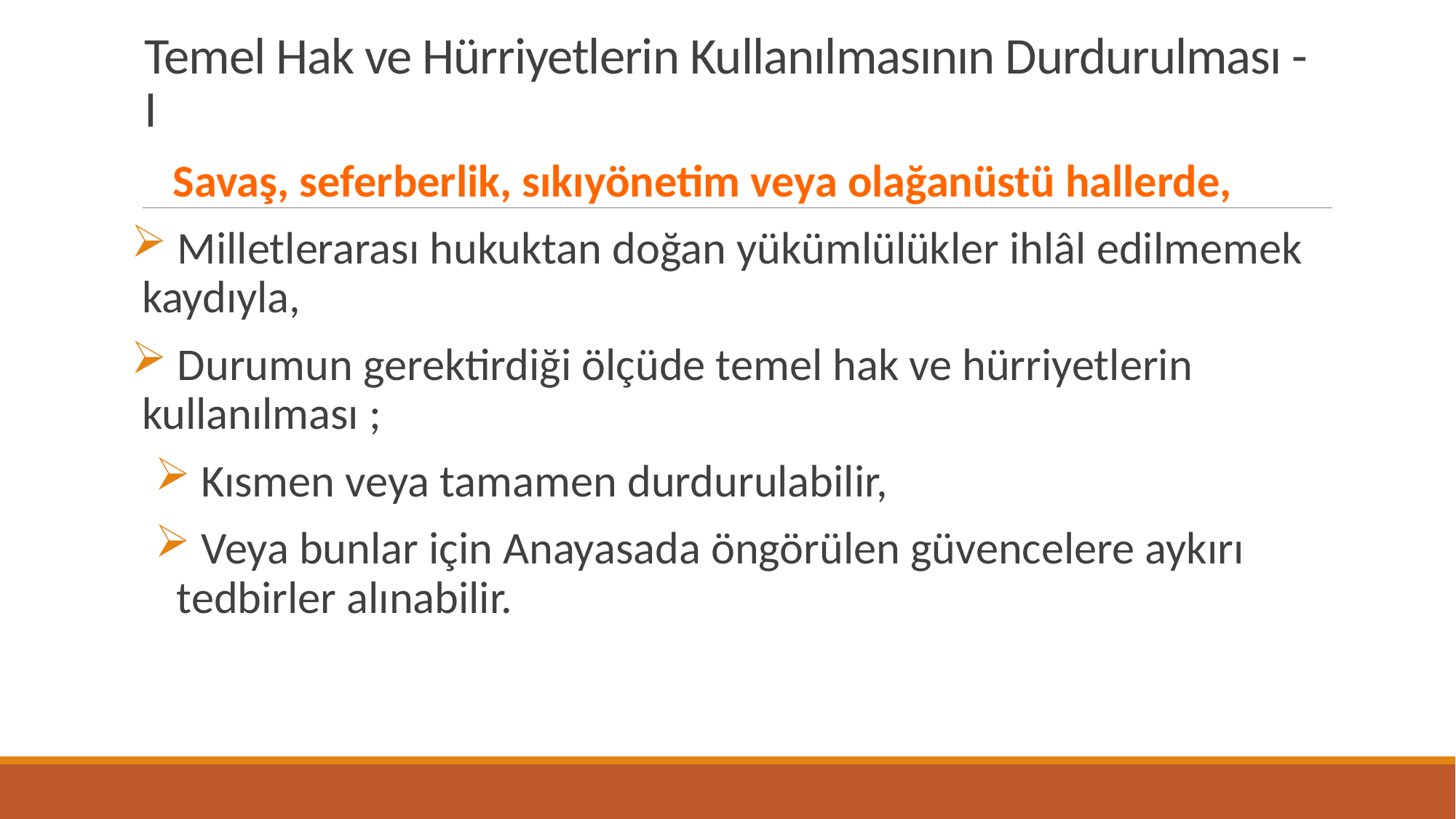

# Temel Hak ve Hürriyetlerin Kullanılmasının Durdurulması - I
   Savaş, seferberlik, sıkıyönetim veya olağanüstü hallerde,
 Milletlerarası hukuktan doğan yükümlülükler ihlâl edilmemek kaydıyla,
 Durumun gerektirdiği ölçüde temel hak ve hürriyetlerin kullanılması ;
 Kısmen veya tamamen durdurulabilir,
 Veya bunlar için Anayasada öngörülen güvencelere aykırı tedbirler alınabilir.